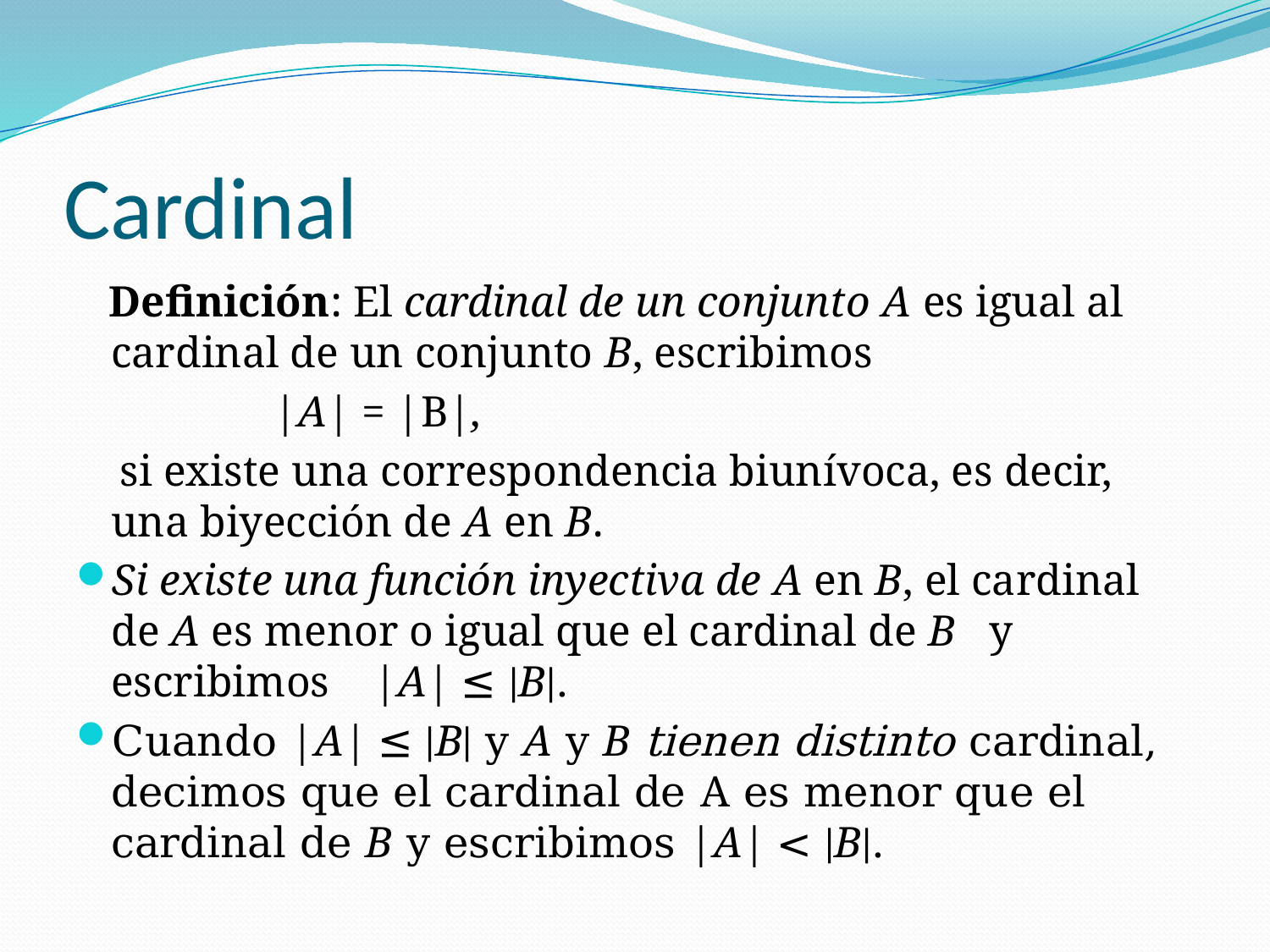

# Cardinal
   Definición: El cardinal de un conjunto A es igual al cardinal de un conjunto B, escribimos
                  |A| = |B|,
    si existe una correspondencia biunívoca, es decir, una biyección de A en B.
Si existe una función inyectiva de A en B, el cardinal de A es menor o igual que el cardinal de B   y escribimos    |A| ≤ |B|.
Cuando |A| ≤ |B| y A y B tienen distinto cardinal, decimos que el cardinal de A es menor que el cardinal de B y escribimos |A| < |B|.